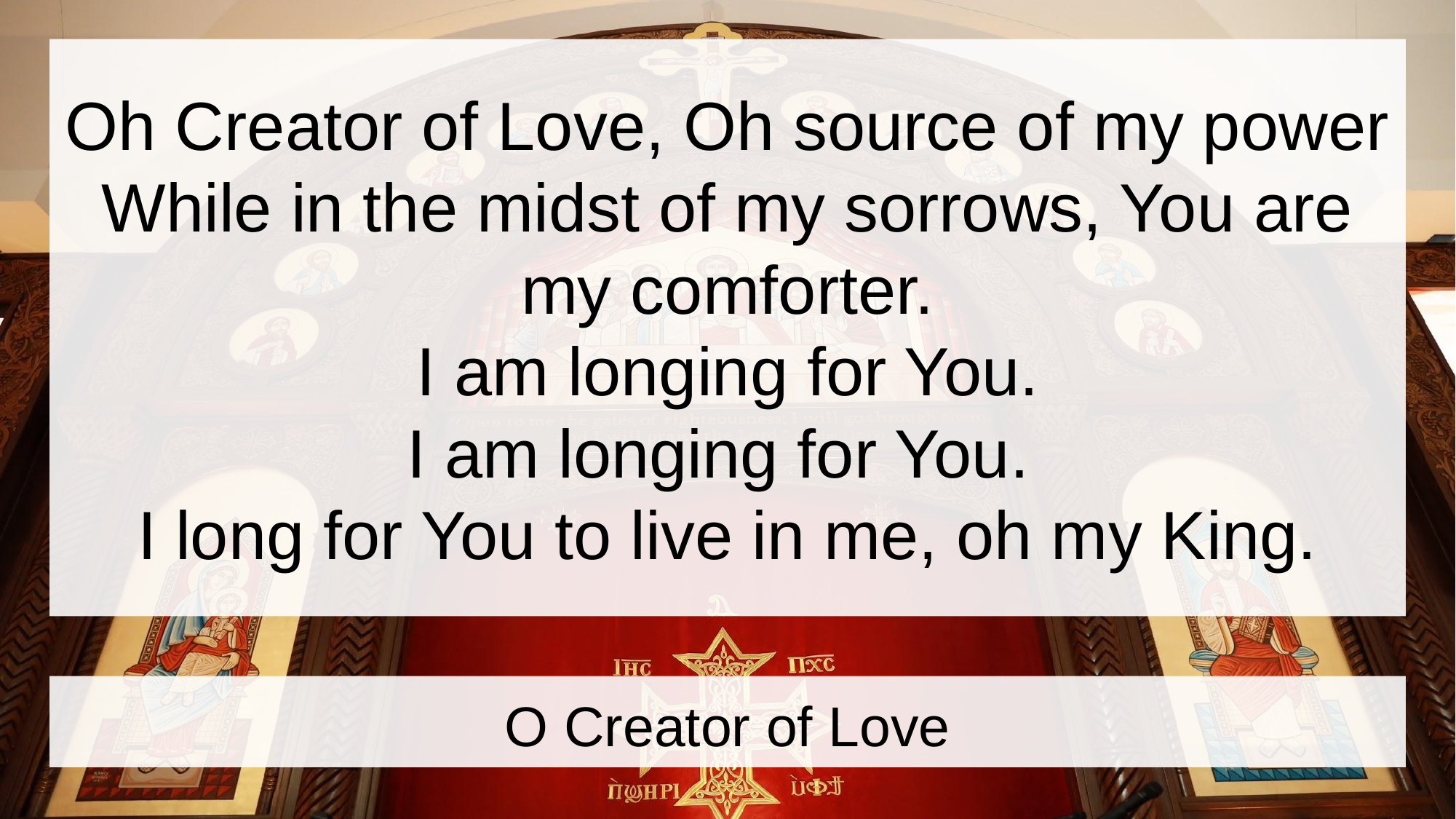

Oh Creator of Love, Oh source of my power
While in the midst of my sorrows, You are my comforter.
I am longing for You.
I am longing for You.
I long for You to live in me, oh my King.
# O Creator of Love